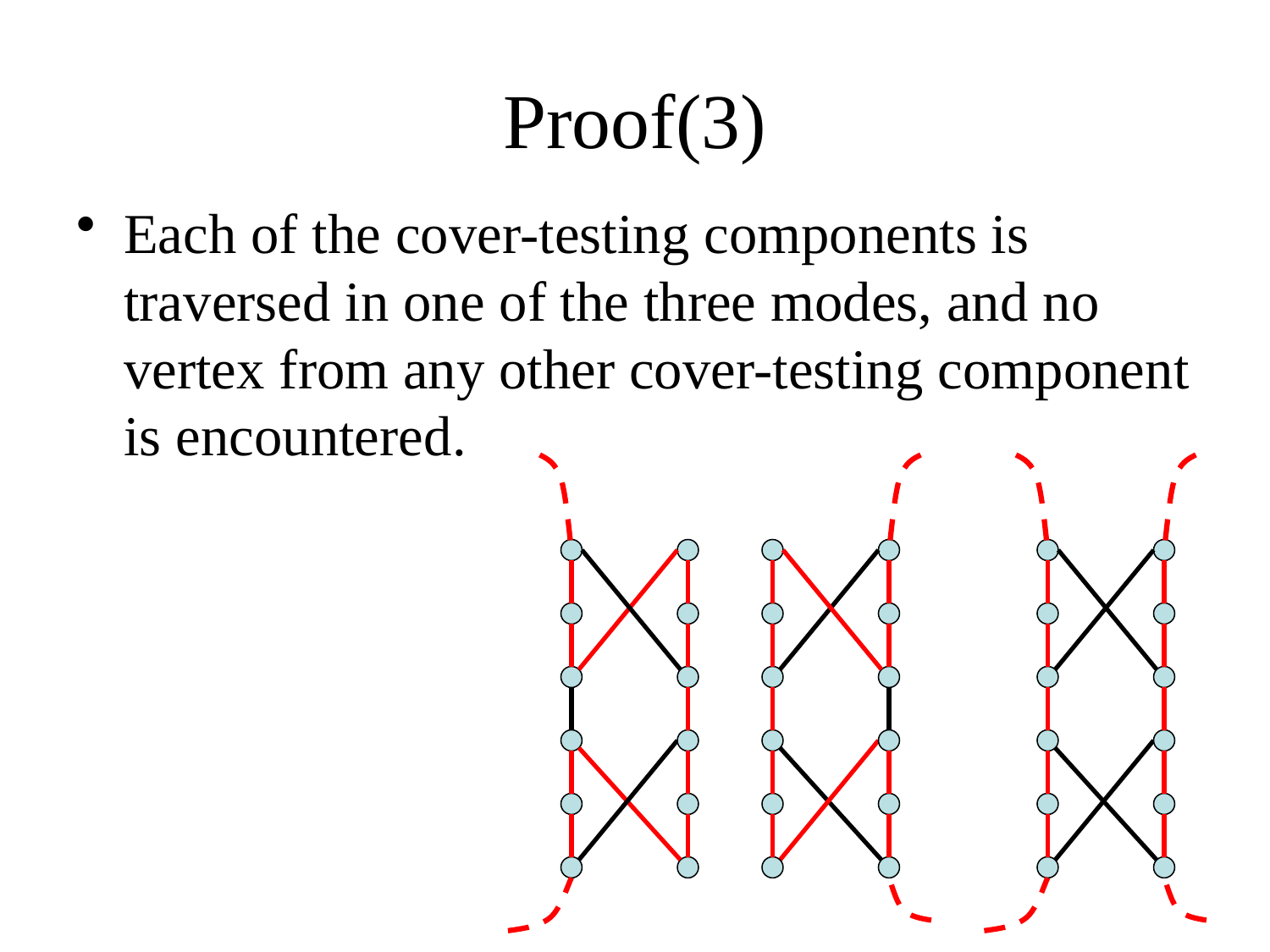

# Proof(3)
Each of the cover-testing components is traversed in one of the three modes, and no vertex from any other cover-testing component is encountered.